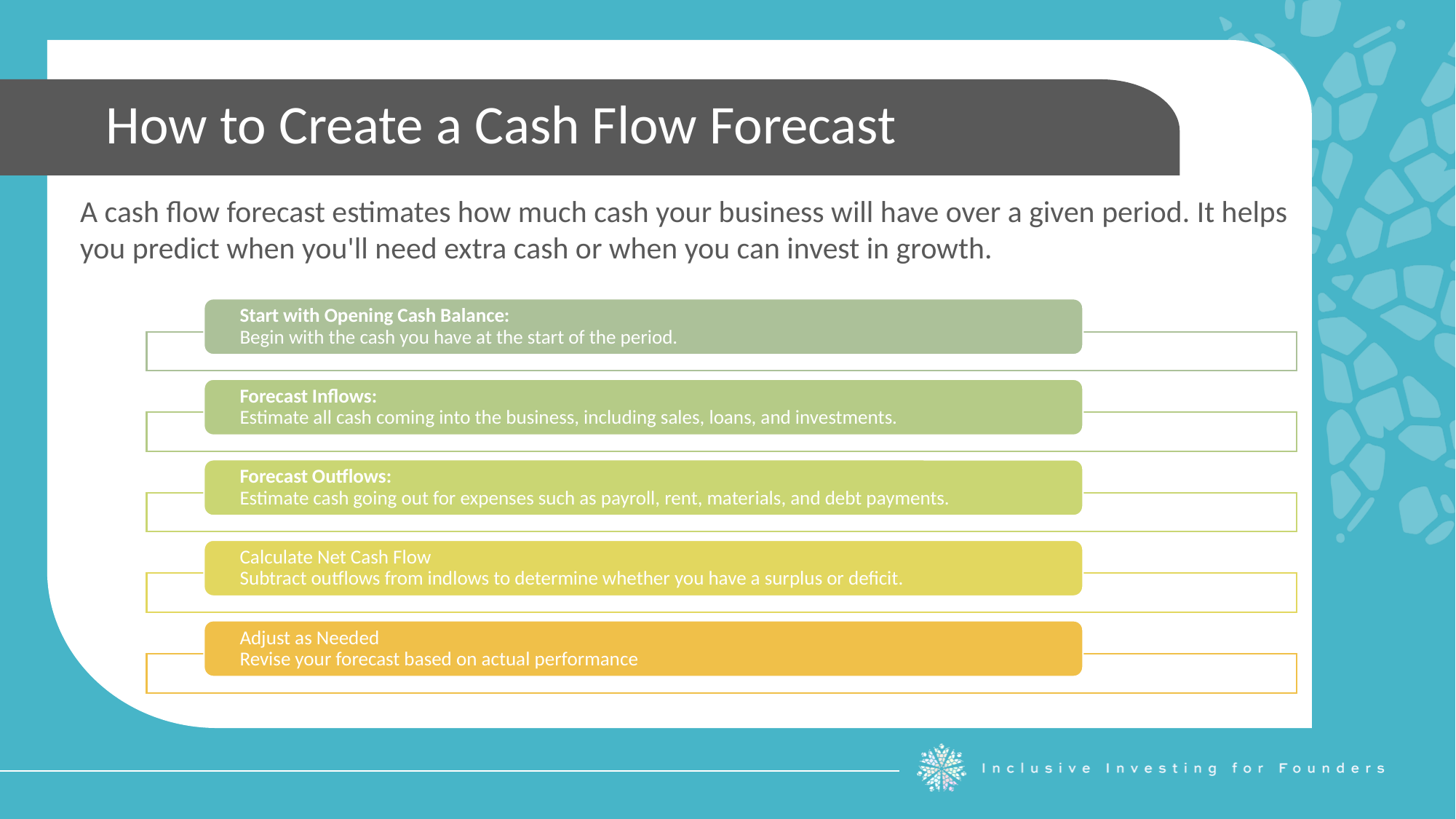

How to Create a Cash Flow Forecast
Start with Opening Cash Balance:
Begin with the cash you have at the start of the period.
Forecast Inflows:
Estimate all cash coming into the business, including sales, loans, and investments.
Forecast Outflows:
Estimate cash going out for expenses such as payroll, rent, materials, and debt payments.
Calculate Net Cash Flow
Subtract outflows from indlows to determine whether you have a surplus or deficit.
Adjust as Needed
Revise your forecast based on actual performance
A cash flow forecast estimates how much cash your business will have over a given period. It helps you predict when you'll need extra cash or when you can invest in growth.